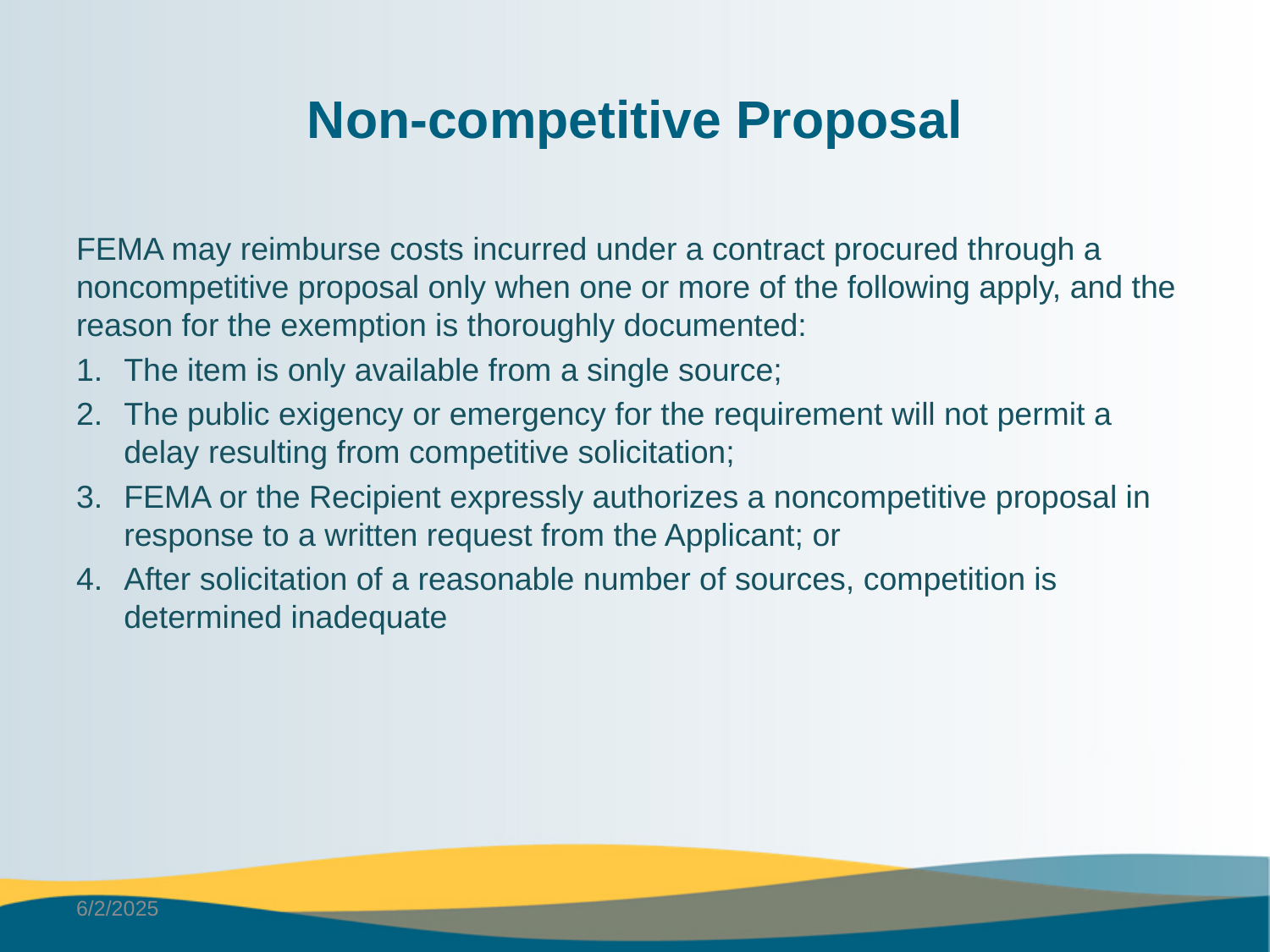

# Non-competitive Proposal
FEMA may reimburse costs incurred under a contract procured through a noncompetitive proposal only when one or more of the following apply, and the reason for the exemption is thoroughly documented:
The item is only available from a single source;
The public exigency or emergency for the requirement will not permit a delay resulting from competitive solicitation;
FEMA or the Recipient expressly authorizes a noncompetitive proposal in response to a written request from the Applicant; or
After solicitation of a reasonable number of sources, competition is determined inadequate

6/2/2025